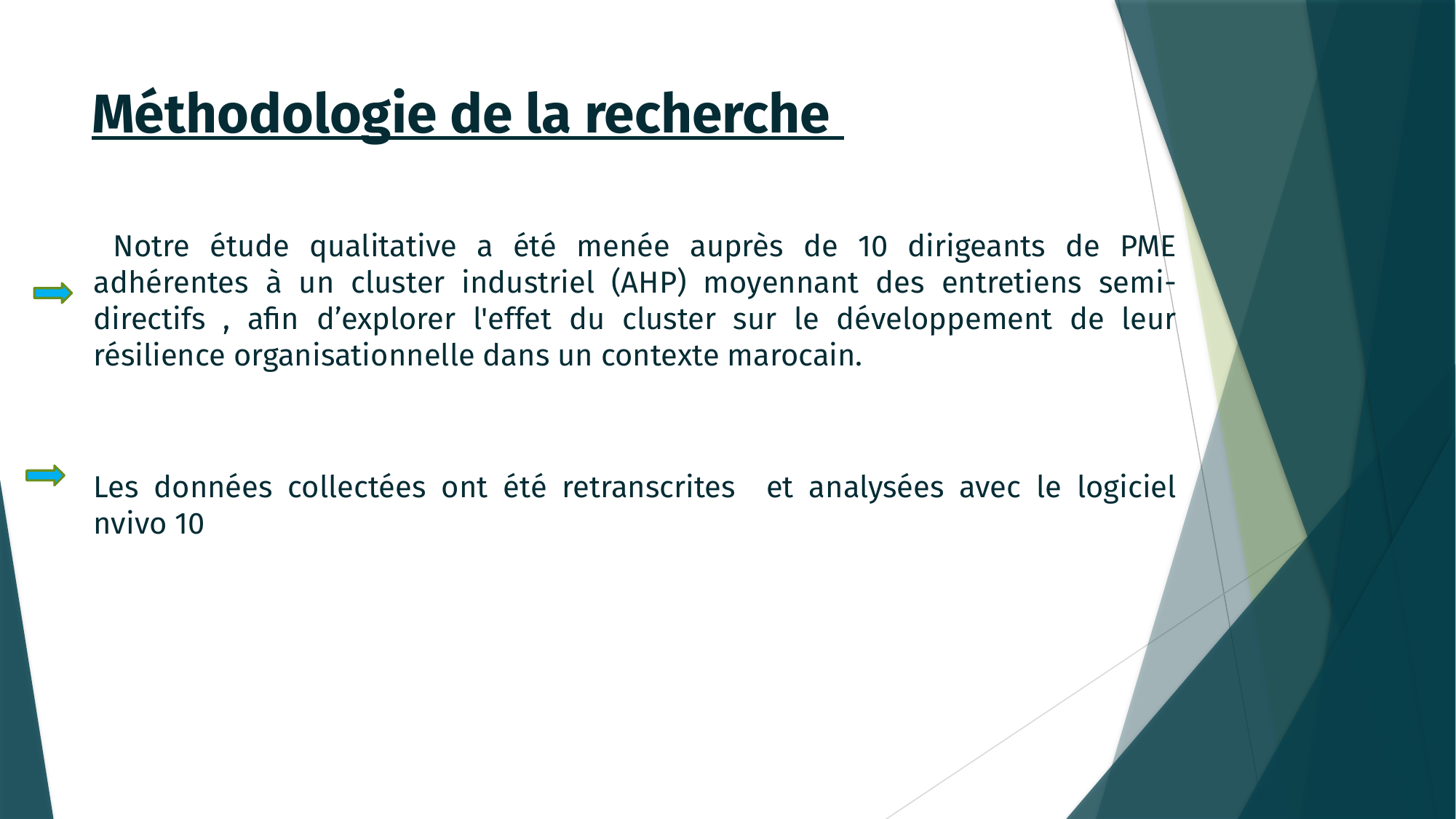

# Méthodologie de la recherche
 Notre étude qualitative a été menée auprès de 10 dirigeants de PME adhérentes à un cluster industriel (AHP) moyennant des entretiens semi-directifs , afin d’explorer l'effet du cluster sur le développement de leur résilience organisationnelle dans un contexte marocain.

Les données collectées ont été retranscrites  et analysées avec le logiciel nvivo 10